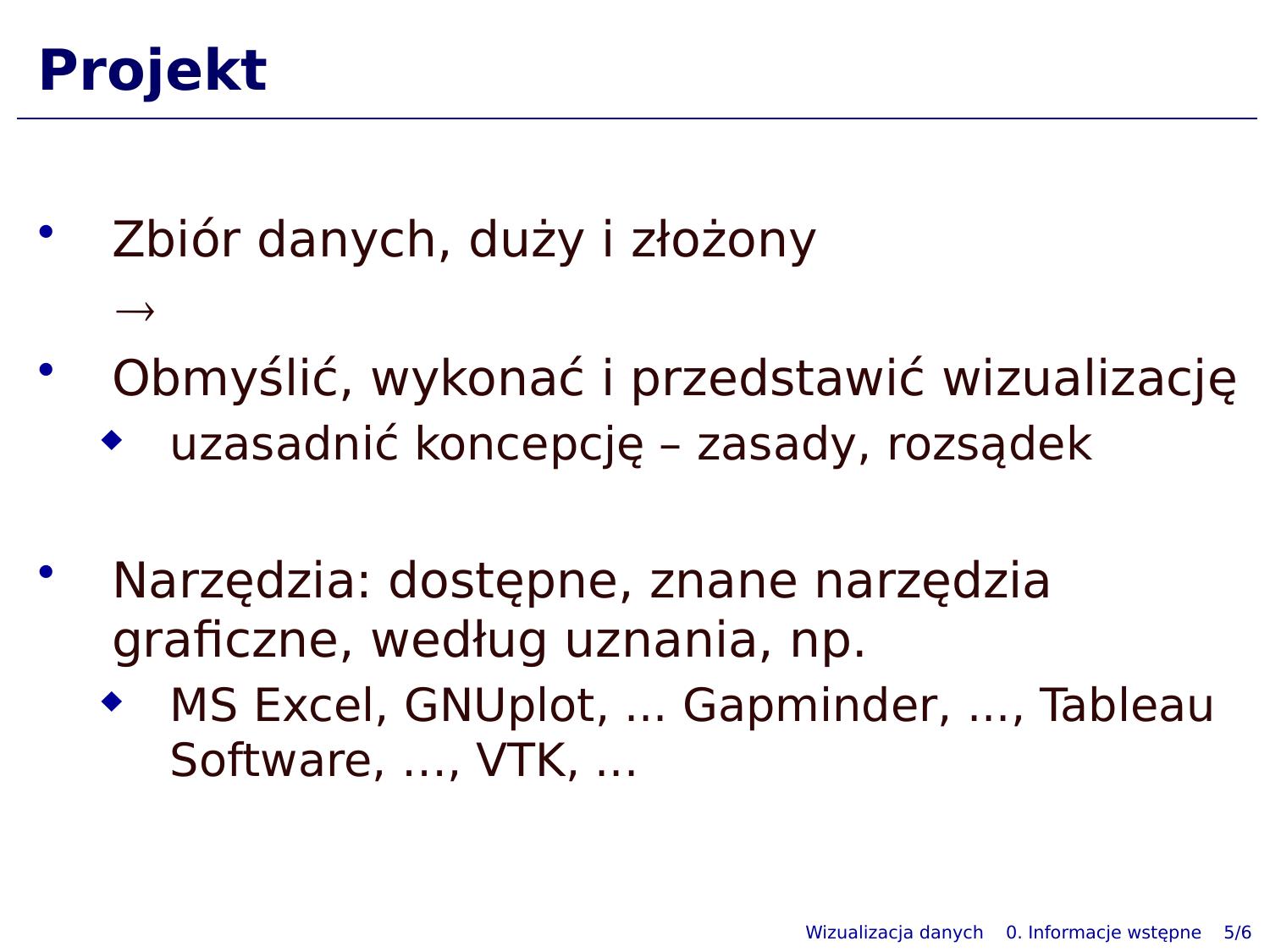

# Projekt

Zbiór danych, duży i złożony
     →
Obmyślić, wykonać i przedstawić wizualizację
uzasadnić koncepcję – zasady, rozsądek

Narzędzia: dostępne, znane narzędzia graficzne, według uznania, np.
MS Excel, GNUplot, ... Gapminder, ..., Tableau Software, …, VTK, ...
Wizualizacja danych    0. Informacje wstępne    5/6